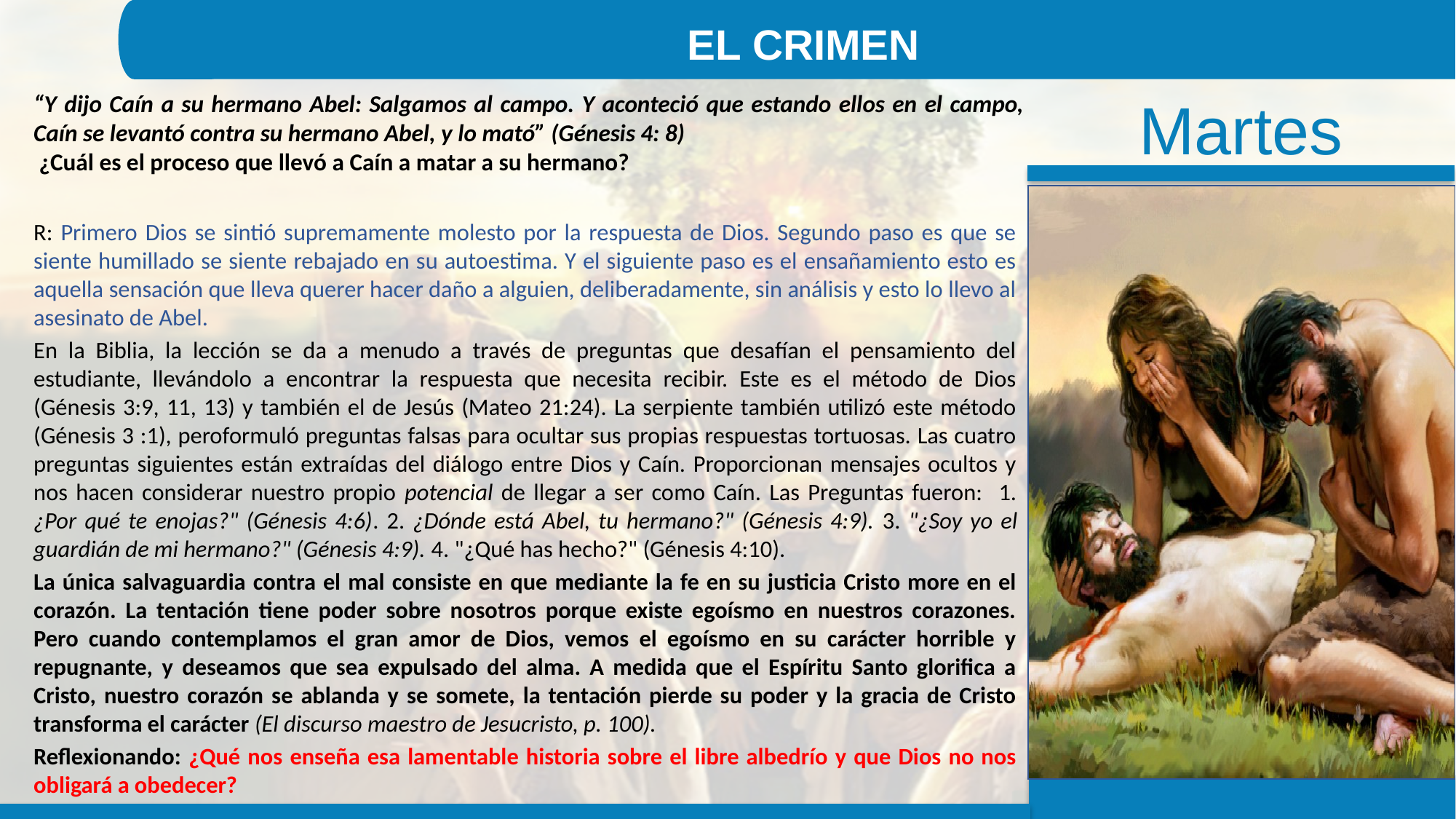

EL CRIMEN
“Y dijo Caín a su hermano Abel: Salgamos al campo. Y aconteció que estando ellos en el campo, Caín se levantó contra su hermano Abel, y lo mató” (Génesis 4: 8)
 ¿Cuál es el proceso que llevó a Caín a matar a su hermano?

R: Primero Dios se sintió supremamente molesto por la respuesta de Dios. Segundo paso es que se siente humillado se siente rebajado en su autoestima. Y el siguiente paso es el ensañamiento esto es aquella sensación que lleva querer hacer daño a alguien, deliberadamente, sin análisis y esto lo llevo al asesinato de Abel.
En la Biblia, la lección se da a menudo a través de preguntas que desafían el pensamiento del estudiante, llevándolo a encontrar la respuesta que necesita recibir. Este es el método de Dios (Génesis 3:9, 11, 13) y también el de Jesús (Mateo 21:24). La serpiente también utilizó este método (Génesis 3 :1), peroformuló preguntas falsas para ocultar sus propias respuestas tortuosas. Las cuatro preguntas siguientes están extraídas del diálogo entre Dios y Caín. Proporcionan mensajes ocultos y nos hacen considerar nuestro propio potencial de llegar a ser como Caín. Las Preguntas fueron:  1. ¿Por qué te enojas?" (Génesis 4:6). 2. ¿Dónde está Abel, tu hermano?" (Génesis 4:9). 3. "¿Soy yo el guardián de mi hermano?" (Génesis 4:9). 4. "¿Qué has hecho?" (Génesis 4:10).
La única salvaguardia contra el mal consiste en que mediante la fe en su justicia Cristo more en el corazón. La tentación tiene poder sobre nosotros porque existe egoísmo en nuestros corazones. Pero cuando contemplamos el gran amor de Dios, vemos el egoísmo en su carácter horrible y repugnante, y deseamos que sea expulsado del alma. A medida que el Espíritu Santo glorifica a Cristo, nuestro corazón se ablanda y se somete, la tentación pierde su poder y la gracia de Cristo transforma el carácter (El discurso maestro de Jesucristo, p. 100).
Reflexionando: ¿Qué nos enseña esa lamentable historia sobre el libre albedrío y que Dios no nos obligará a obedecer?